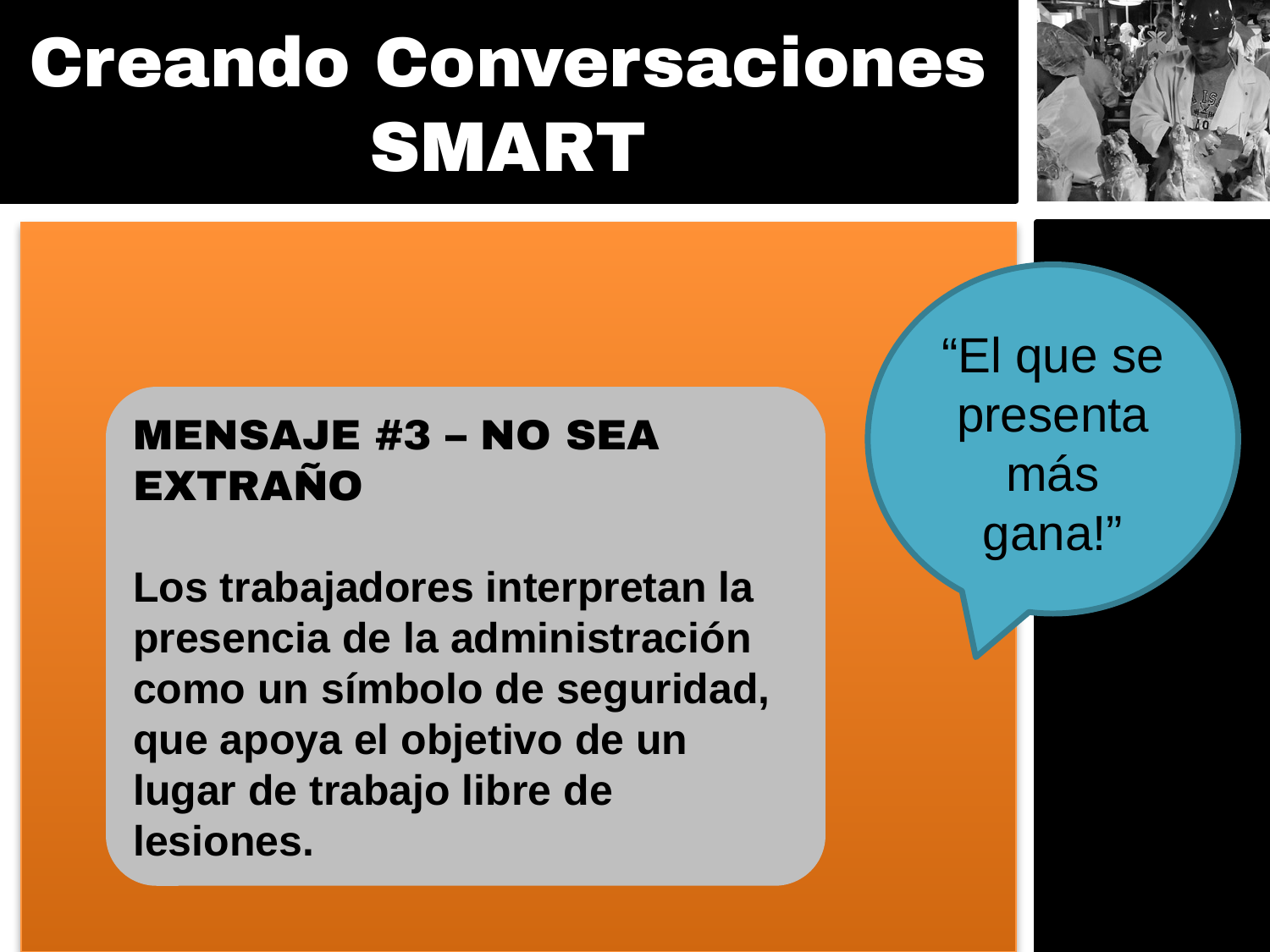

Creando Conversaciones SMART

“El que se presenta más gana!”
MENSAJE #3 – NO SEA EXTRAÑO

Los trabajadores interpretan la presencia de la administración como un símbolo de seguridad, que apoya el objetivo de un lugar de trabajo libre de lesiones.